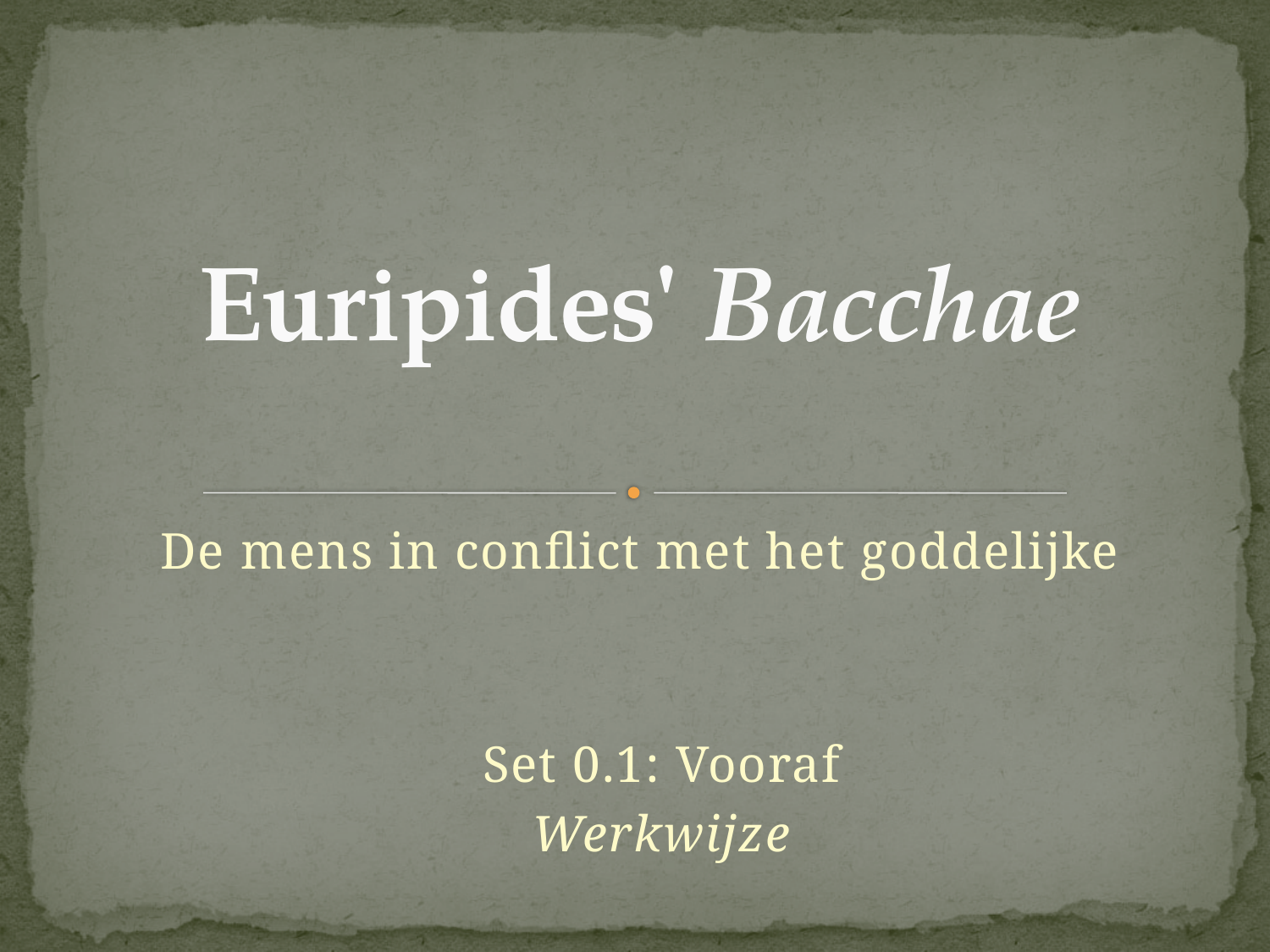

# Euripides' Bacchae
De mens in conflict met het goddelijke
Set 0.1: Vooraf
Werkwijze